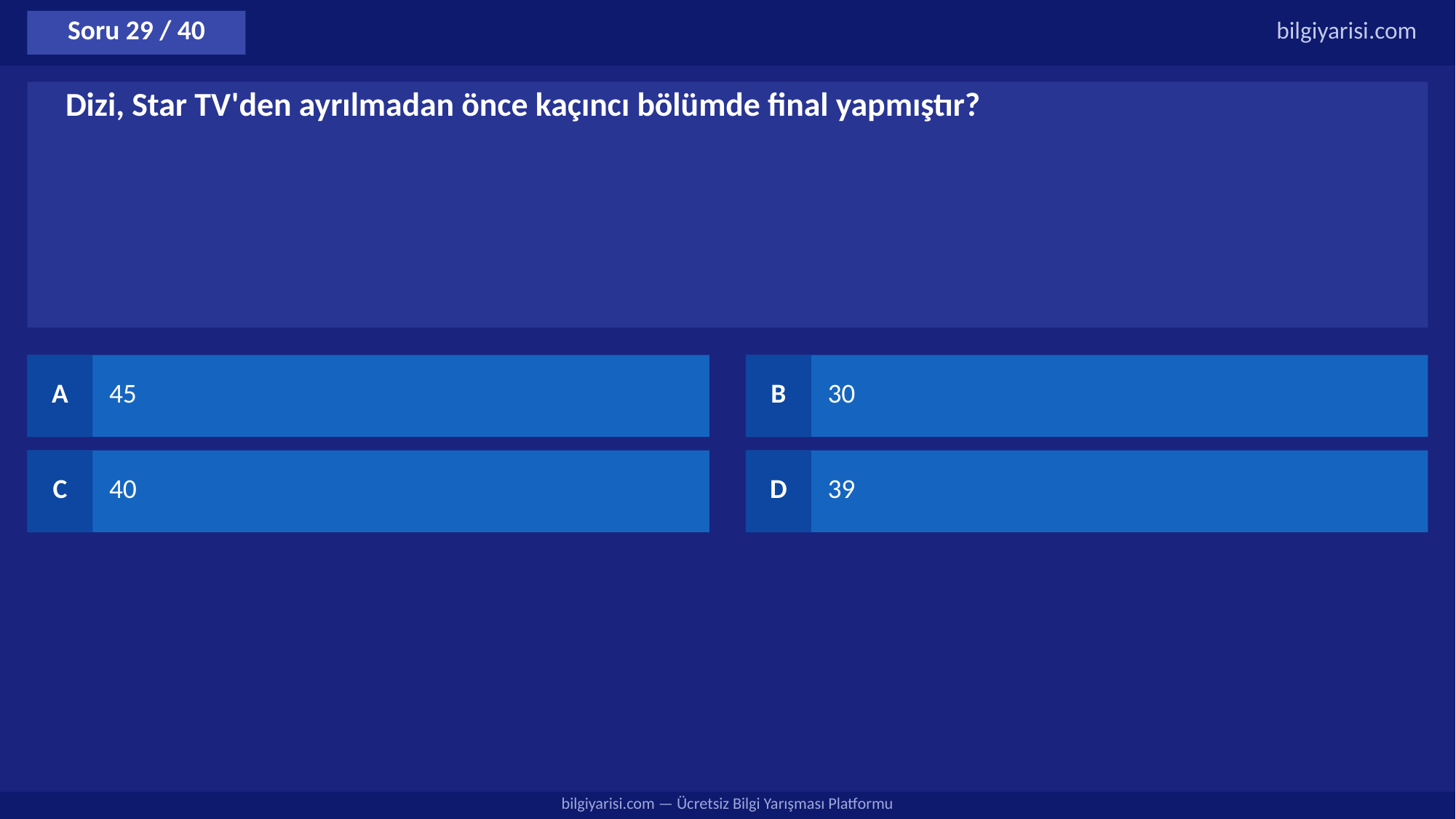

Soru 29 / 40
bilgiyarisi.com

Dizi, Star TV'den ayrılmadan önce kaçıncı bölümde final yapmıştır?

A
45

B
30

C
40

D
39
bilgiyarisi.com — Ücretsiz Bilgi Yarışması Platformu